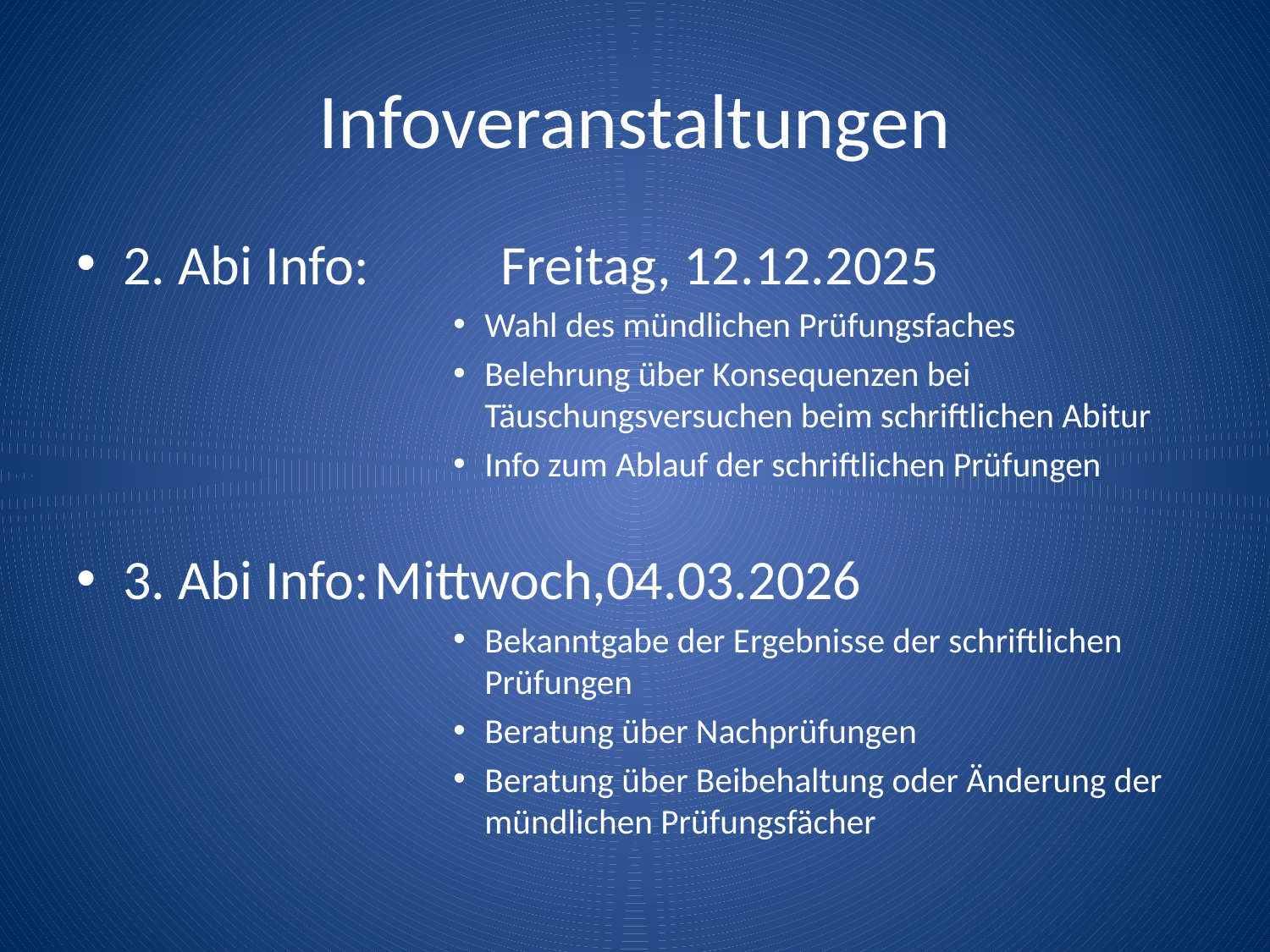

# Infoveranstaltungen
2. Abi Info: 	Freitag, 12.12.2025
Wahl des mündlichen Prüfungsfaches
Belehrung über Konsequenzen bei Täuschungsversuchen beim schriftlichen Abitur
Info zum Ablauf der schriftlichen Prüfungen

3. Abi Info:	Mittwoch,04.03.2026
Bekanntgabe der Ergebnisse der schriftlichen Prüfungen
Beratung über Nachprüfungen
Beratung über Beibehaltung oder Änderung der mündlichen Prüfungsfächer